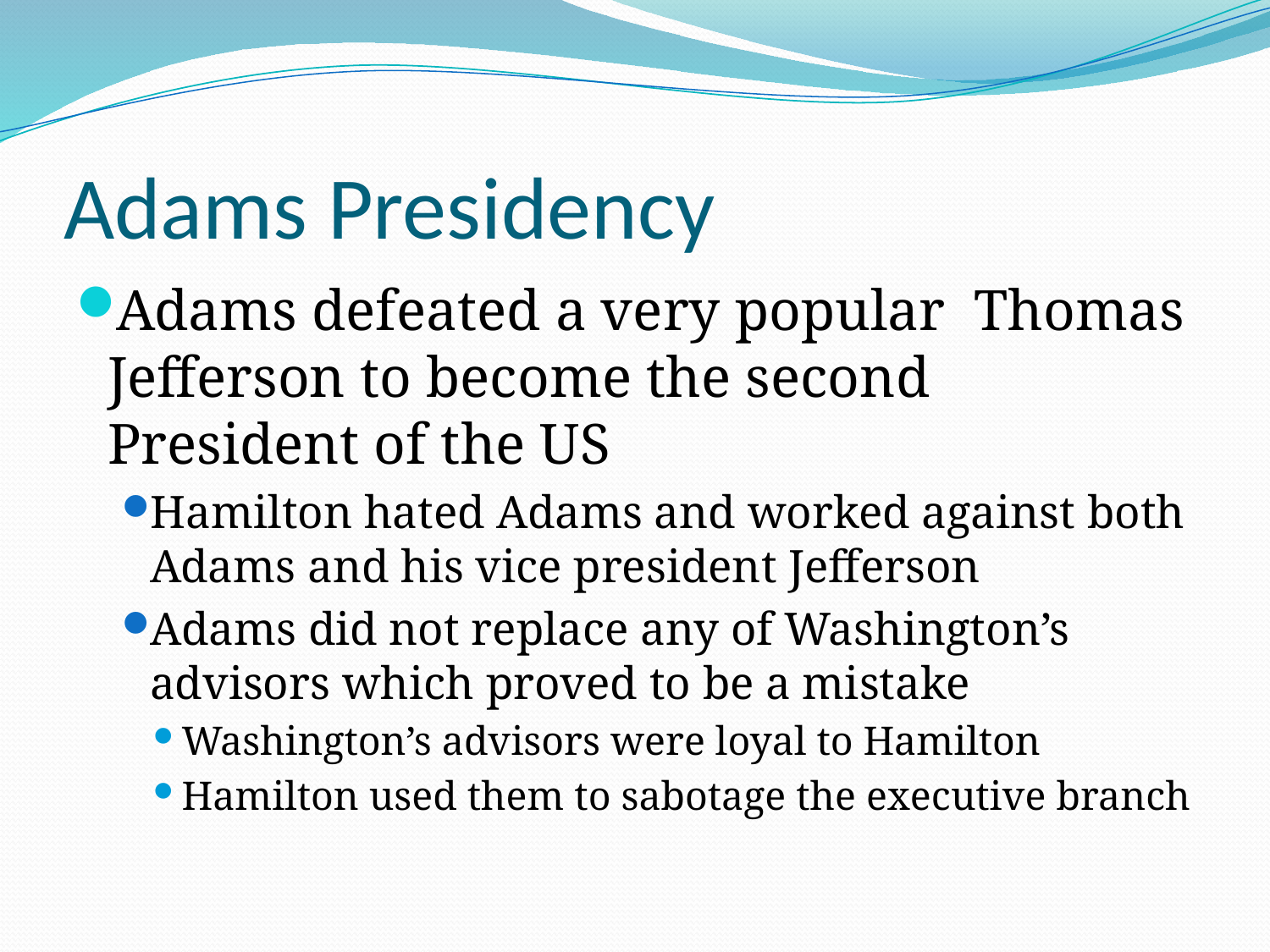

# Adams Presidency
Adams defeated a very popular  Thomas Jefferson to become the second President of the US
Hamilton hated Adams and worked against both Adams and his vice president Jefferson
Adams did not replace any of Washington’s advisors which proved to be a mistake
Washington’s advisors were loyal to Hamilton
Hamilton used them to sabotage the executive branch